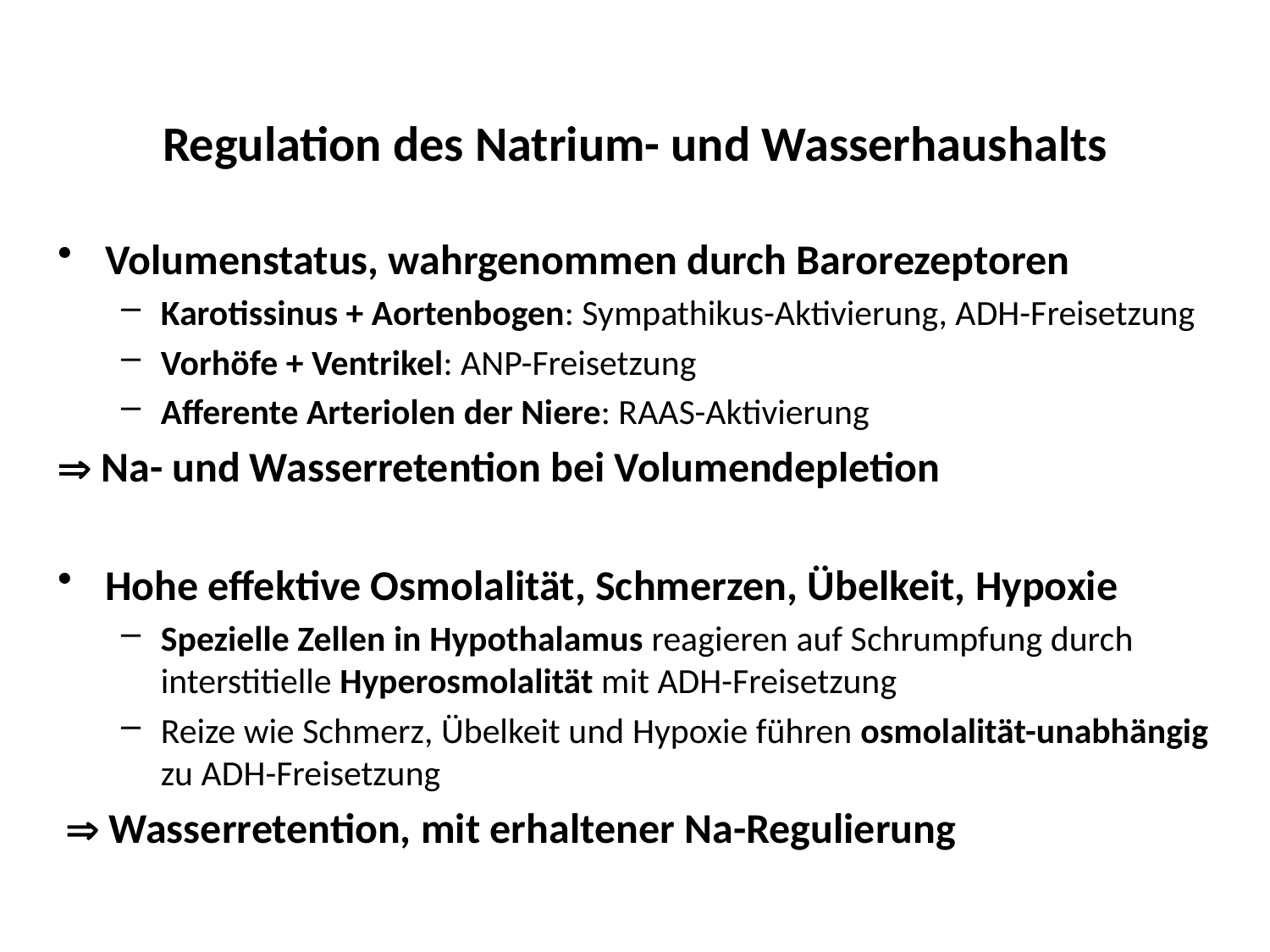

# Regulation des Natrium- und Wasserhaushalts
Volumenstatus, wahrgenommen durch Barorezeptoren
Karotissinus + Aortenbogen: Sympathikus-Aktivierung, ADH-Freisetzung
Vorhöfe + Ventrikel: ANP-Freisetzung
Afferente Arteriolen der Niere: RAAS-Aktivierung
⇒ Na- und Wasserretention bei Volumendepletion

Hohe effektive Osmolalität, Schmerzen, Übelkeit, Hypoxie
Spezielle Zellen in Hypothalamus reagieren auf Schrumpfung durch interstitielle Hyperosmolalität mit ADH-Freisetzung
Reize wie Schmerz, Übelkeit und Hypoxie führen osmolalität-unabhängig zu ADH-Freisetzung
⇒ Wasserretention, mit erhaltener Na-Regulierung